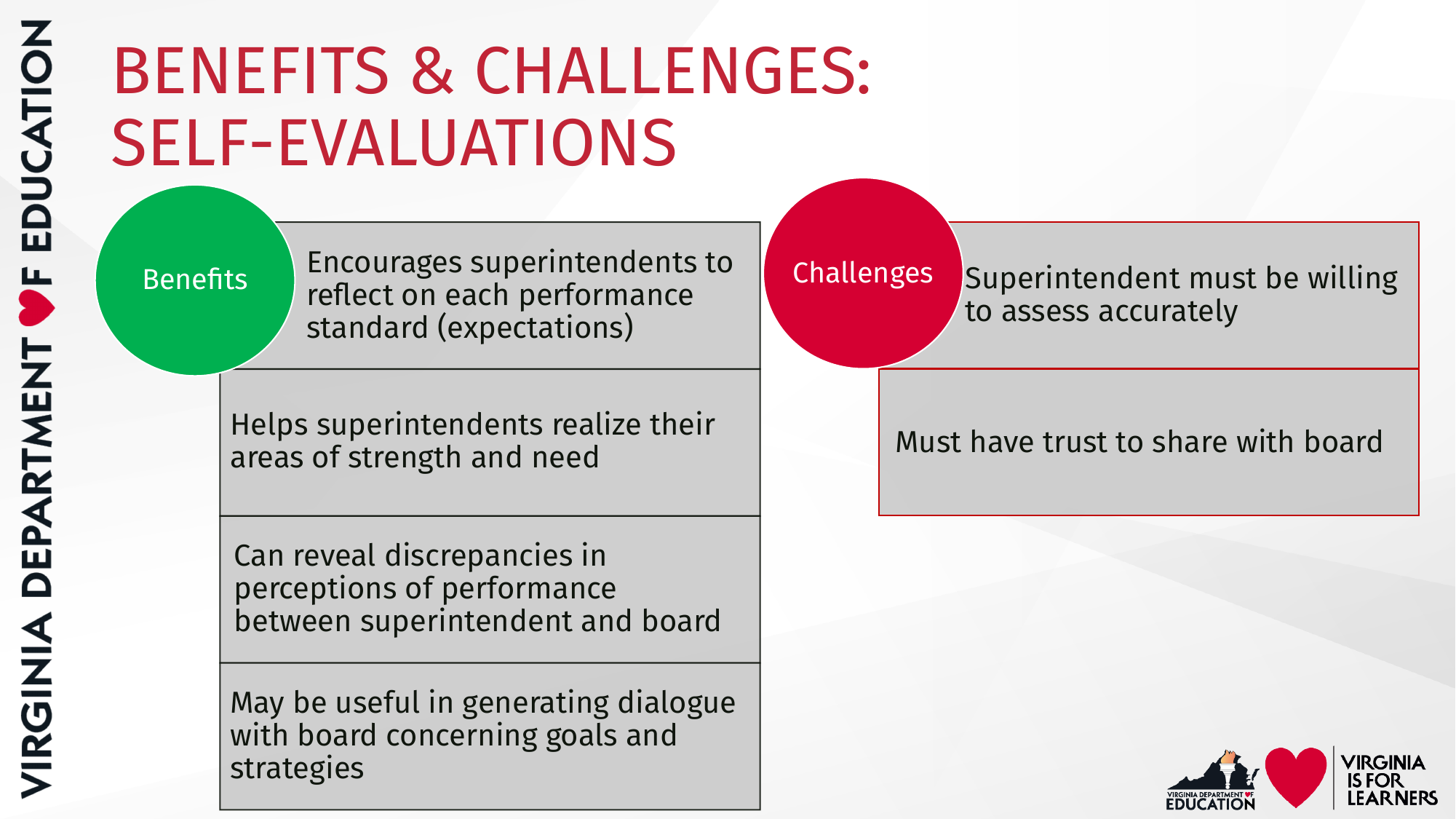

# BENEFITS & CHALLENGES: SELF-EVALUATIONS

Challenges
Benefits

Superintendent must be willing to assess accurately

Encourages superintendents to reflect on each performance standard (expectations)

Must have trust to share with board

Can reveal discrepancies in perceptions of performance between superintendent and board

May be useful in generating dialogue with board concerning goals and strategies

Helps superintendents realize their areas of strength and need